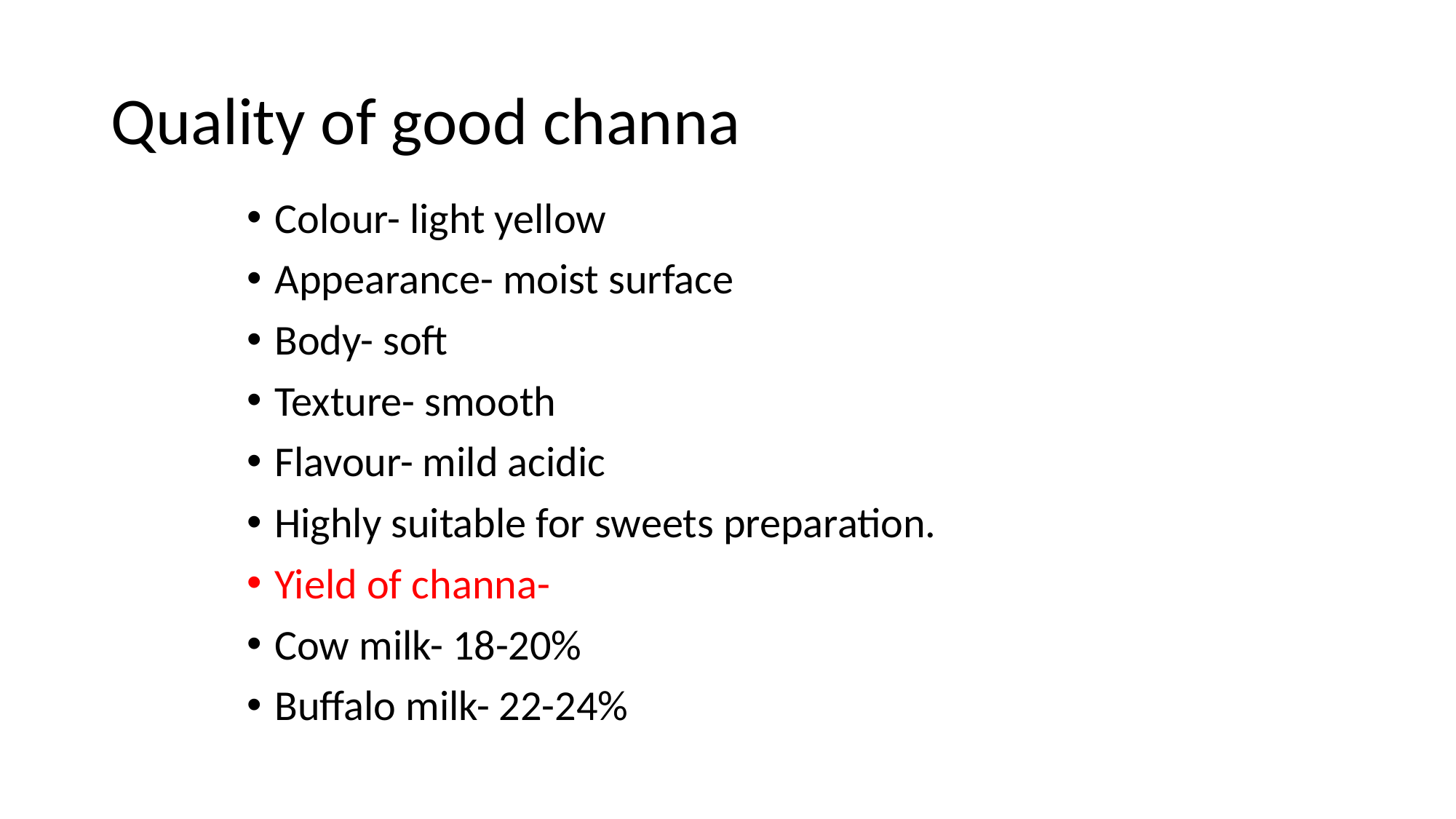

# Quality of good channa
Colour- light yellow
Appearance- moist surface
Body- soft
Texture- smooth
Flavour- mild acidic
Highly suitable for sweets preparation.
Yield of channa-
Cow milk- 18-20%
Buffalo milk- 22-24%